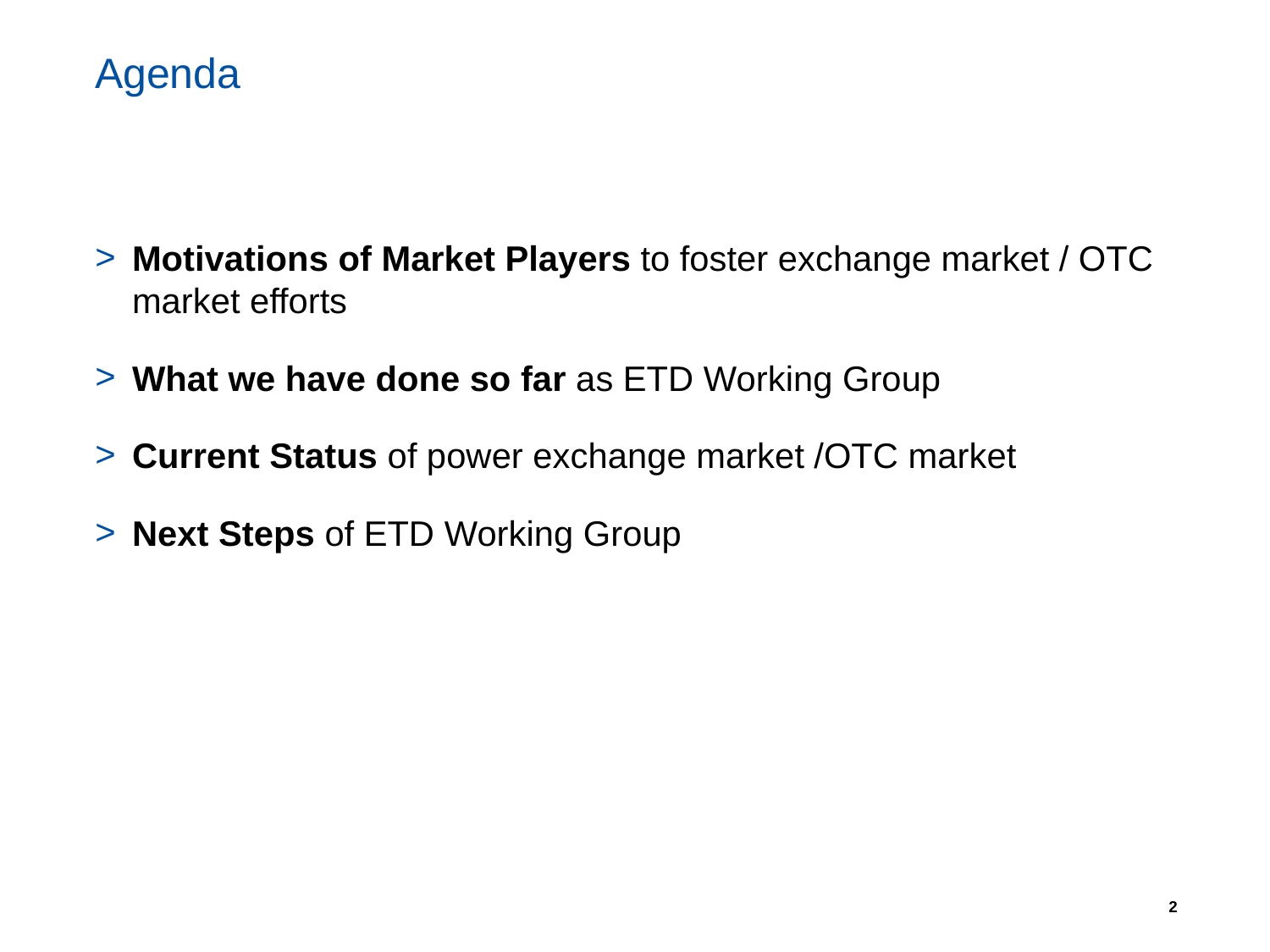

# Agenda
Motivations of Market Players to foster exchange market / OTC market efforts
What we have done so far as ETD Working Group
Current Status of power exchange market /OTC market
Next Steps of ETD Working Group